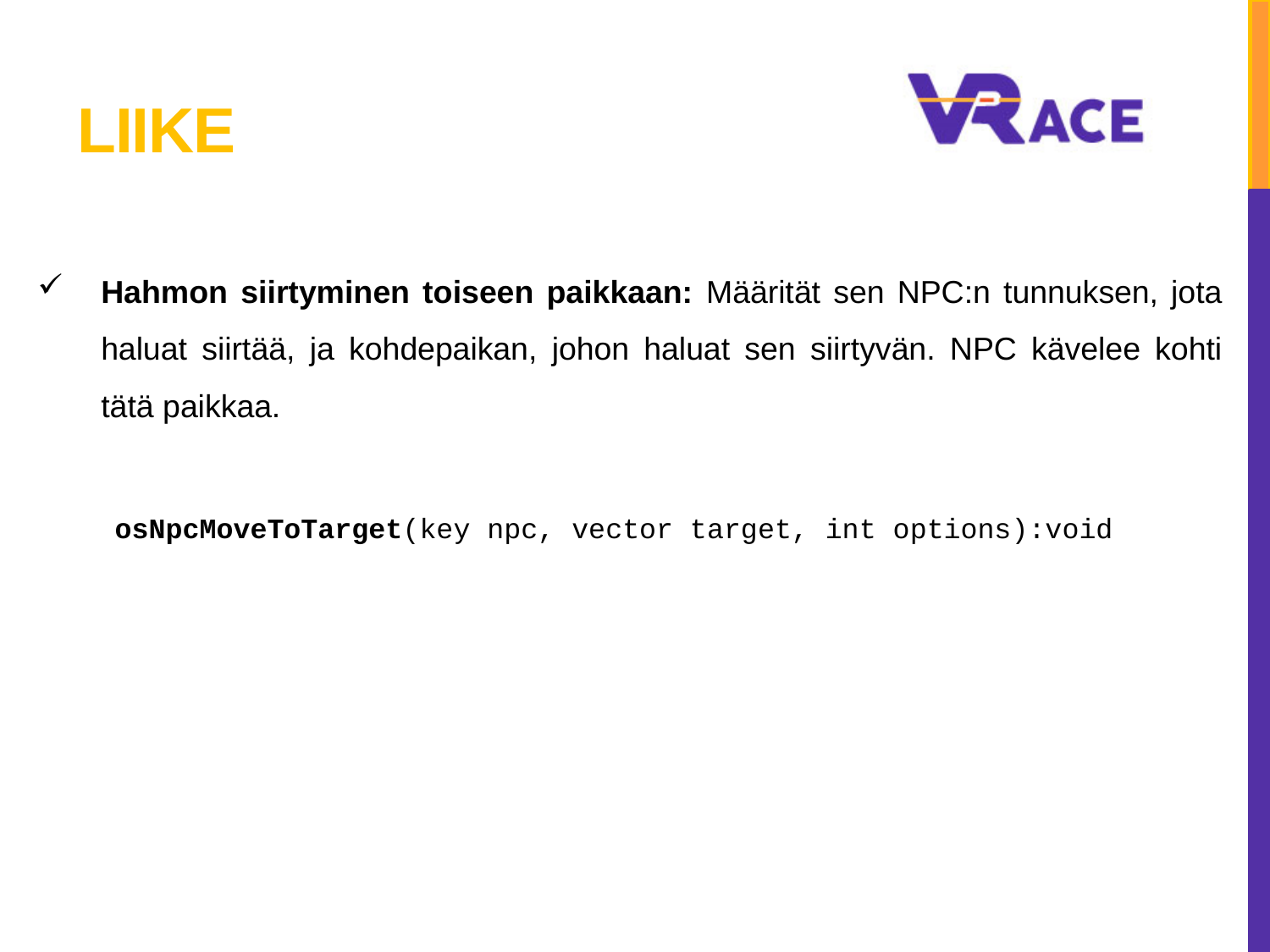

# LIIKE
Hahmon siirtyminen toiseen paikkaan: Määrität sen NPC:n tunnuksen, jota haluat siirtää, ja kohdepaikan, johon haluat sen siirtyvän. NPC kävelee kohti tätä paikkaa.
osNpcMoveToTarget(key npc, vector target, int options):void